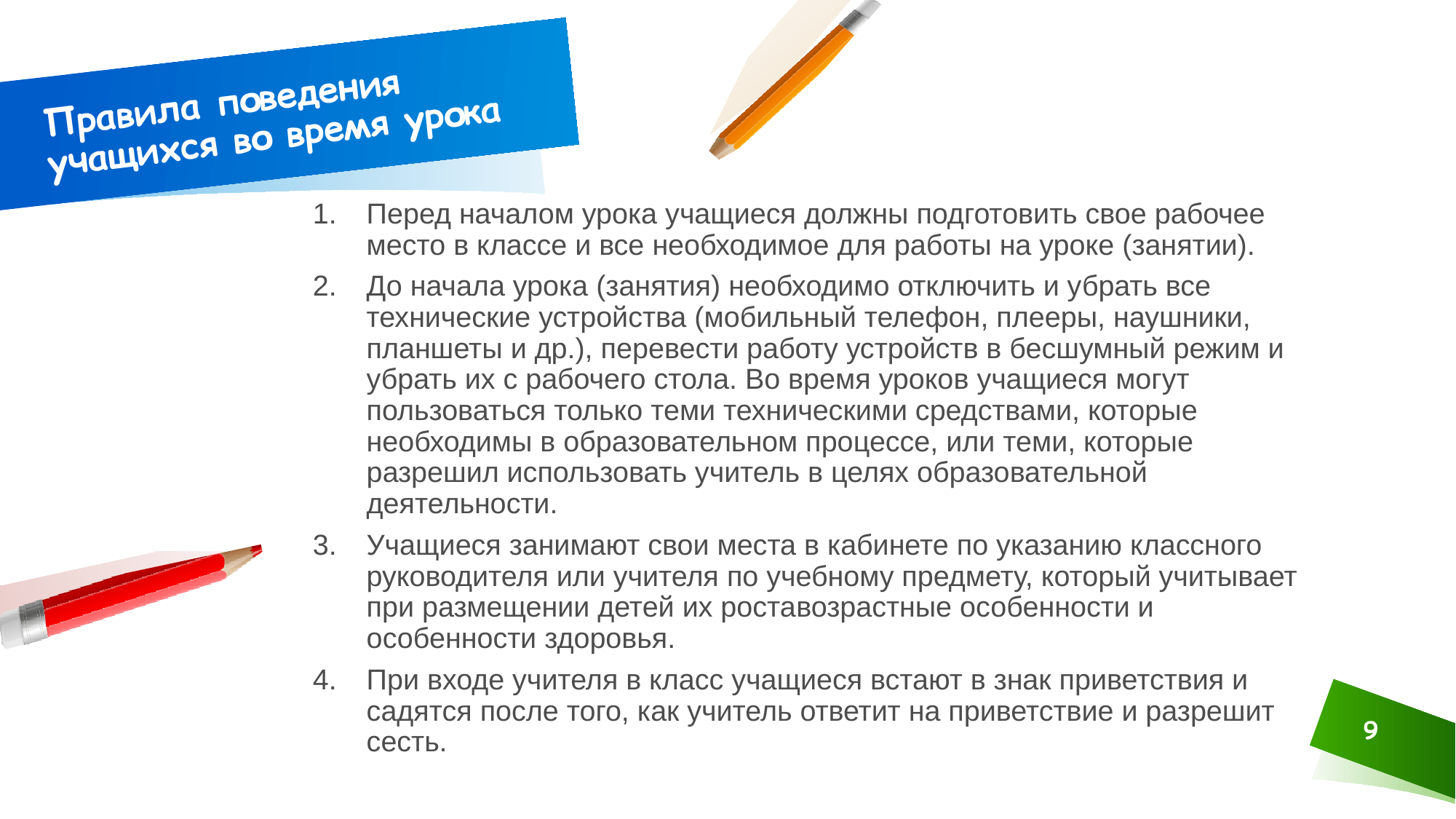

# Правила поведения учащихся во время урока
Перед началом урока учащиеся должны подготовить свое рабочее место в классе и все необходимое для работы на уроке (занятии).
До начала урока (занятия) необходимо отключить и убрать все технические устройства (мобильный телефон, плееры, наушники, планшеты и др.), перевести работу устройств в бесшумный режим и убрать их с рабочего стола. Во время уроков учащиеся могут пользоваться только теми техническими средствами, которые необходимы в образовательном процессе, или теми, которые разрешил использовать учитель в целях образовательной деятельности.
Учащиеся занимают свои места в кабинете по указанию классного руководителя или учителя по учебному предмету, который учитывает при размещении детей их роста­возрастные особенности и особенности здоровья.
При входе учителя в класс учащиеся встают в знак приветствия и садятся после того, как учитель ответит на приветствие и разрешит сесть.
9